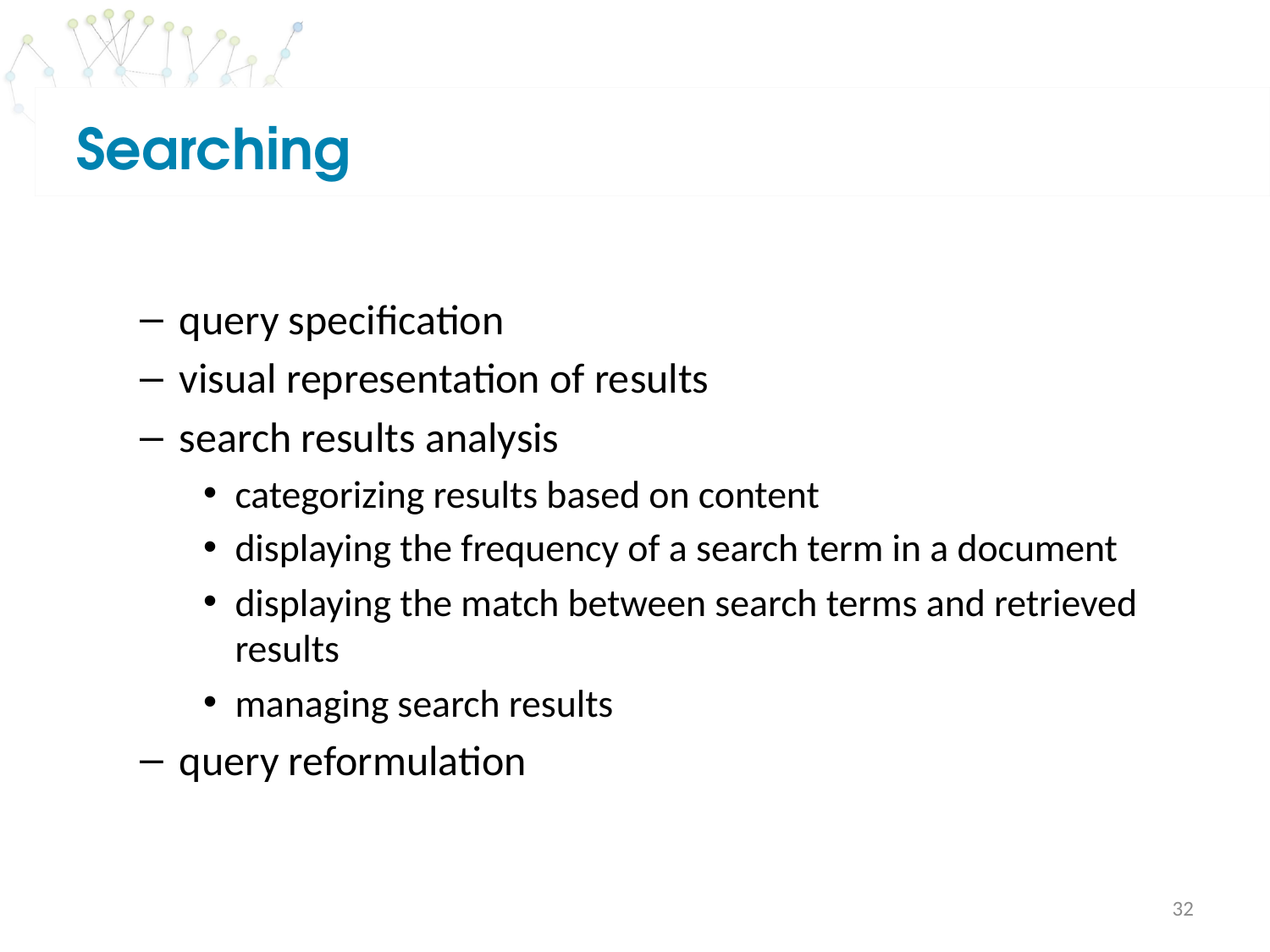

# Searching

query specification
visual representation of results
search results analysis
categorizing results based on content
displaying the frequency of a search term in a document
displaying the match between search terms and retrieved results
managing search results
query reformulation
32